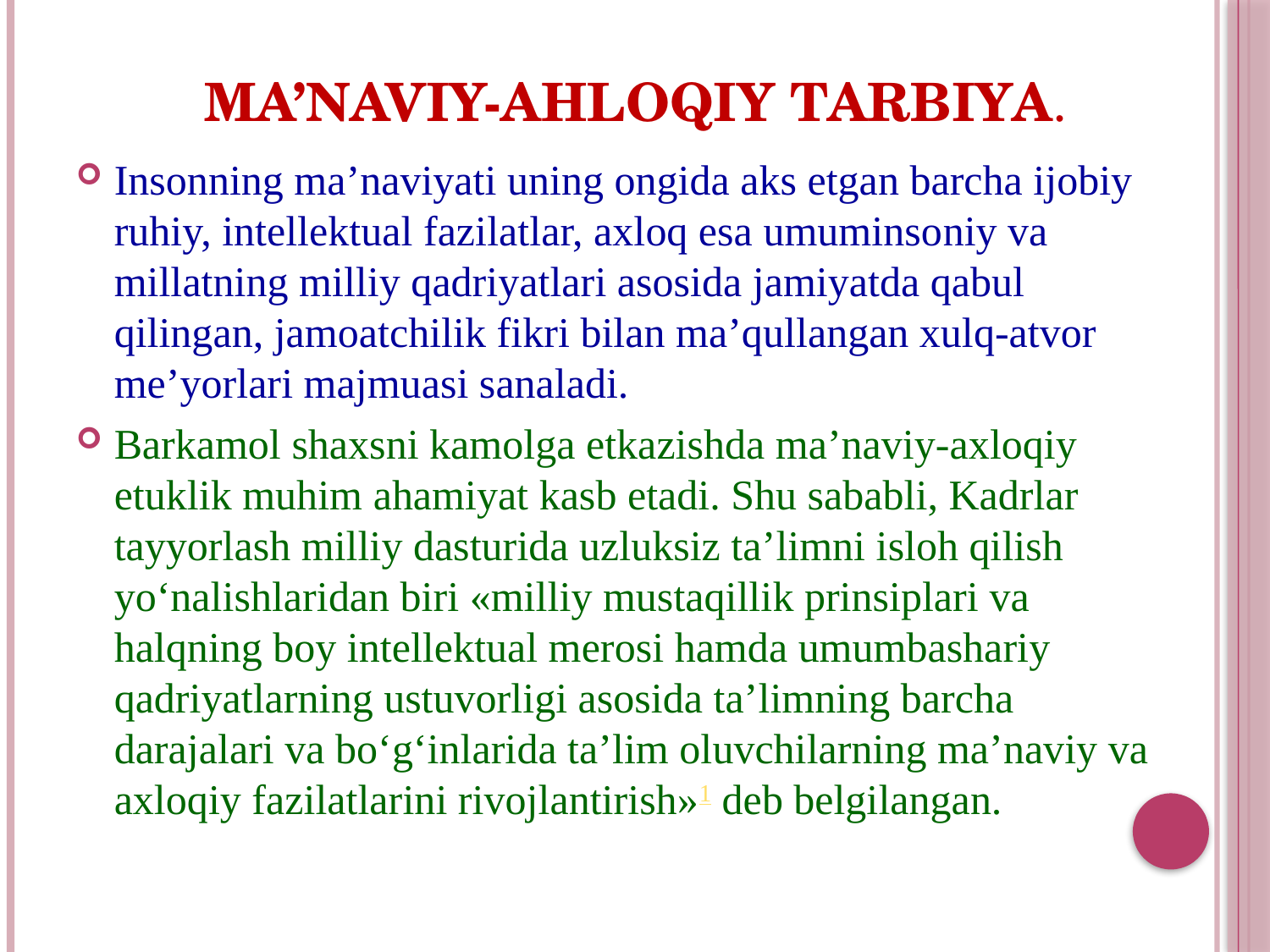

# Ma’naviy-ahloqiy tarbiya.
Insonning ma’naviyati uning ongida aks etgan barcha ijobiy ruhiy, intellektual fazilatlar, axloq esa umuminso­niy va millatning milliy qadriyatlari asosida jamiyatda qabul qilingan, jamoatchilik fikri bilan ma’qullangan xulq-atvor me’yorlari majmuasi sanaladi.
Barkamol shaxsni kamolga etkazishda ma’naviy-axloqiy etuklik muhim ahamiyat kasb etadi. Shu sababli, Kadrlar tayyorlash milliy dasturida uzluksiz ta’limni isloh qilish yo‘nalishlaridan biri «milliy mustaqillik prinsiplari va halqning boy intellektual merosi hamda umumbashariy qadriyatlarning ustuvorligi asosida ta’limning barcha darajalari va bo‘g‘inlarida ta’lim oluvchilarning ma’naviy va axloqiy fazilatlarini rivojlantirish»1 deb belgilangan.